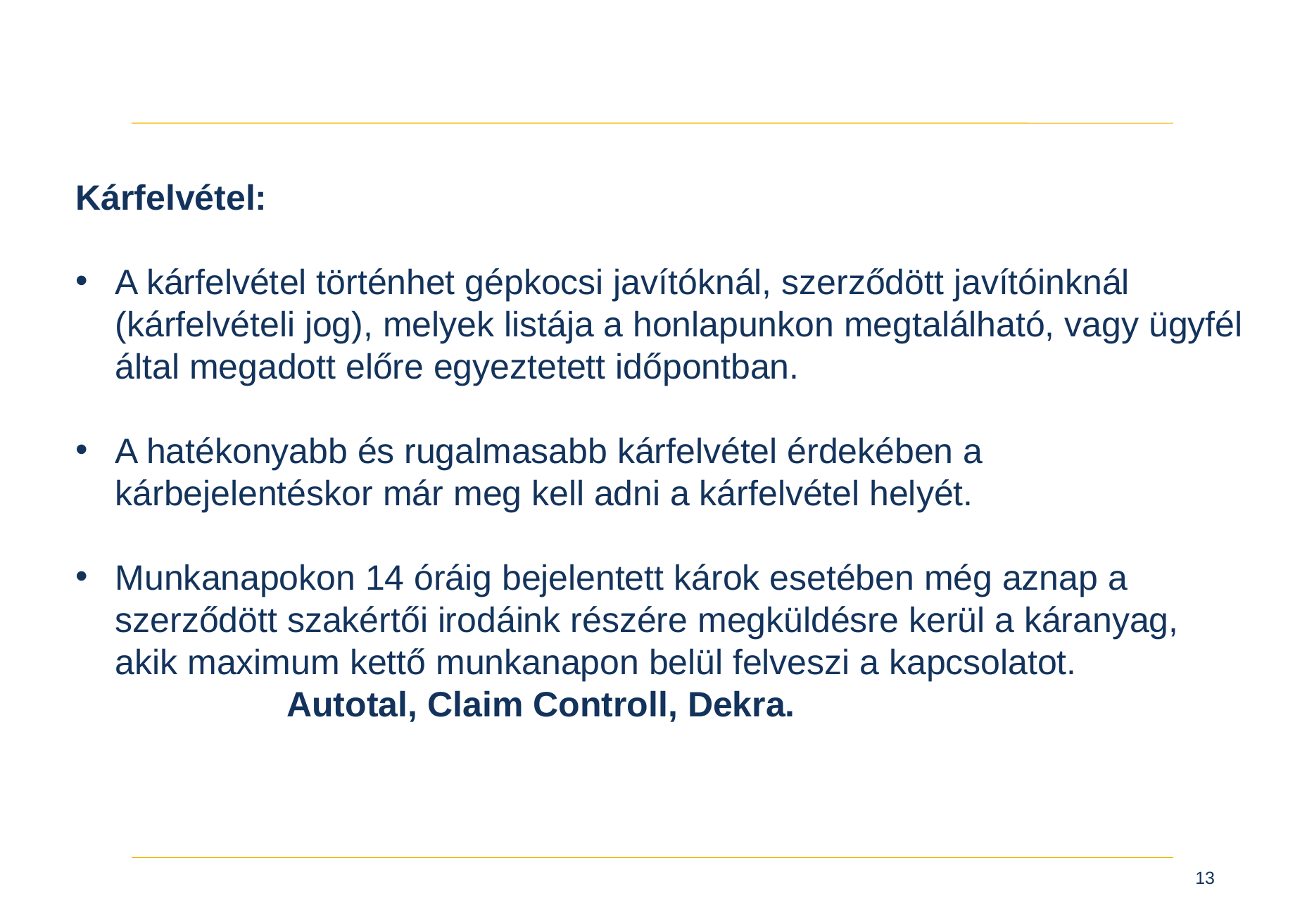

Kárfelvétel:

A kárfelvétel történhet gépkocsi javítóknál, szerződött javítóinknál (kárfelvételi jog), melyek listája a honlapunkon megtalálható, vagy ügyfél által megadott előre egyeztetett időpontban.

A hatékonyabb és rugalmasabb kárfelvétel érdekében a kárbejelentéskor már meg kell adni a kárfelvétel helyét.

Munkanapokon 14 óráig bejelentett károk esetében még aznap a szerződött szakértői irodáink részére megküldésre kerül a káranyag, akik maximum kettő munkanapon belül felveszi a kapcsolatot.
		Autotal, Claim Controll, Dekra.

13